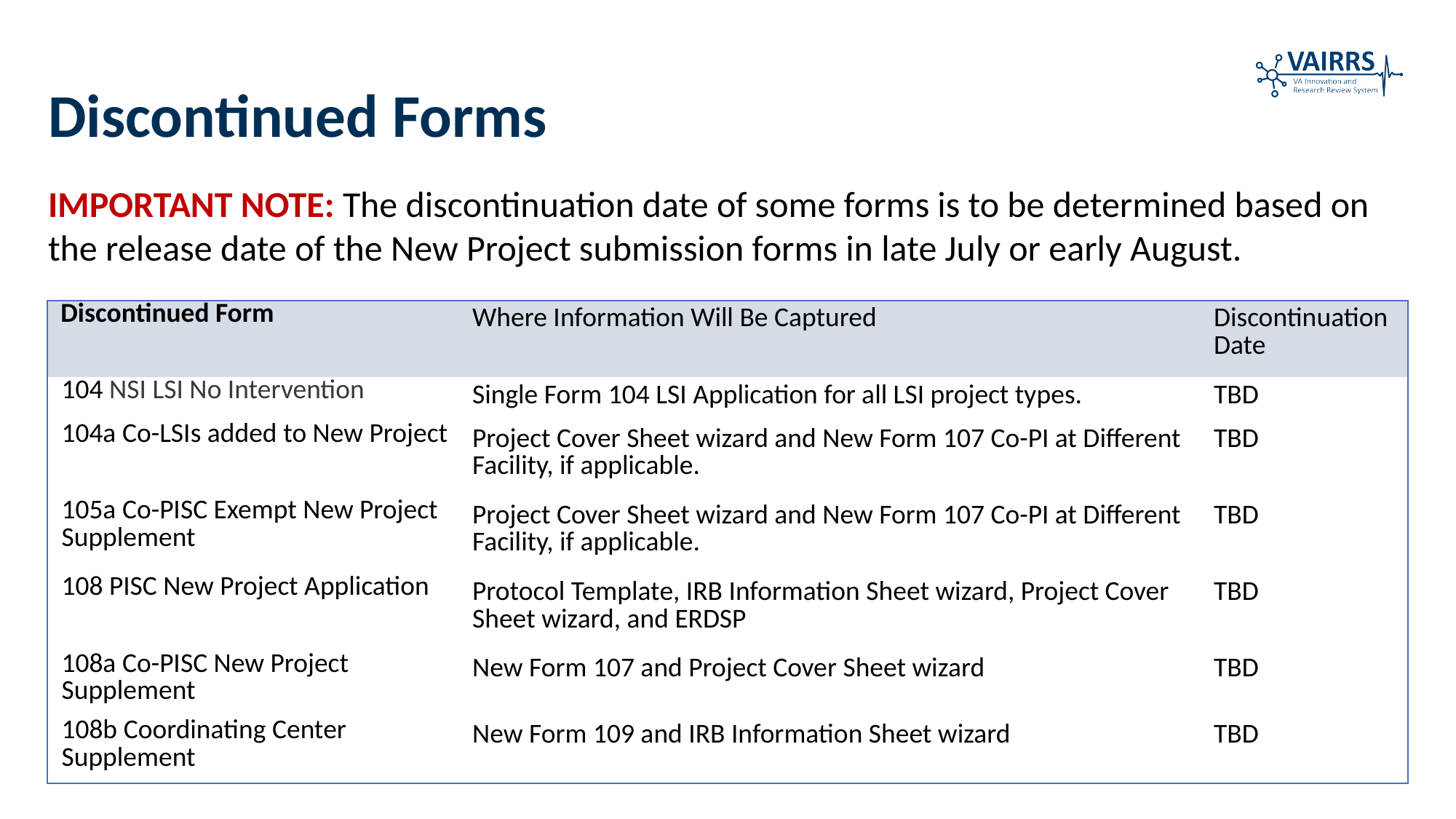

Discontinued Forms
IMPORTANT NOTE: The discontinuation date of some forms is to be determined based on the release date of the New Project submission forms in late July or early August.
| Discontinued Form | Where Information Will Be Captured | Discontinuation Date |
| --- | --- | --- |
| 104 NSI LSI No Intervention | Single Form 104 LSI Application for all LSI project types. | TBD |
| 104a Co-LSIs added to New Project | Project Cover Sheet wizard and New Form 107 Co-PI at Different Facility, if applicable. | TBD |
| 105a Co-PISC Exempt New Project Supplement | Project Cover Sheet wizard and New Form 107 Co-PI at Different Facility, if applicable. | TBD |
| 108 PISC New Project Application | Protocol Template, IRB Information Sheet wizard, Project Cover Sheet wizard, and ERDSP | TBD |
| 108a Co-PISC New Project Supplement | New Form 107 and Project Cover Sheet wizard | TBD |
| 108b Coordinating Center Supplement | New Form 109 and IRB Information Sheet wizard | TBD |